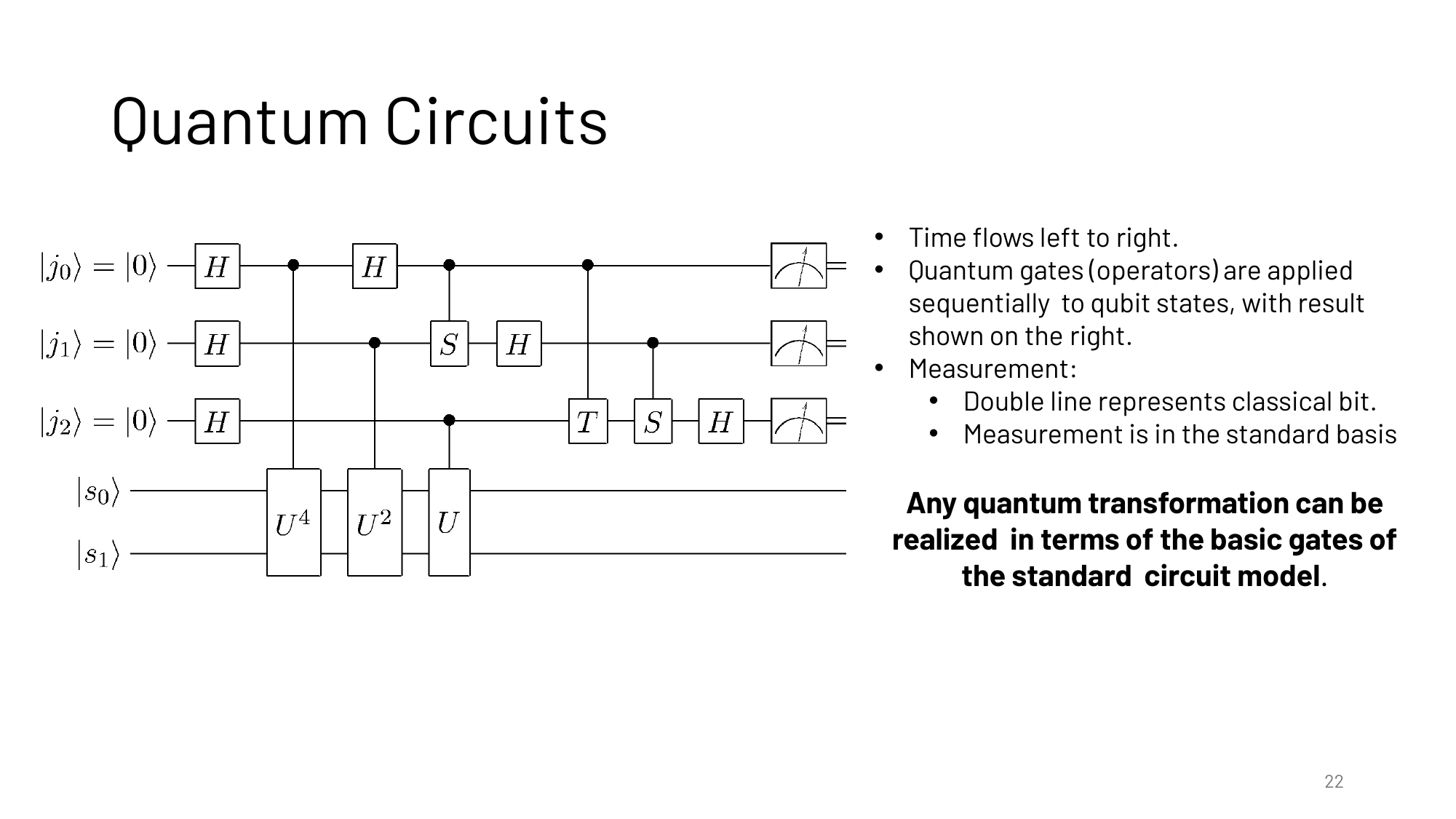

# Quantum Circuits
Time flows left to right.
Quantum gates (operators) are applied sequentially  to qubit states, with result shown on the right.
Measurement:
Double line represents classical bit.
Measurement is in the standard basis

Any quantum transformation can be realized  in terms of the basic gates of the standard  circuit model.

22